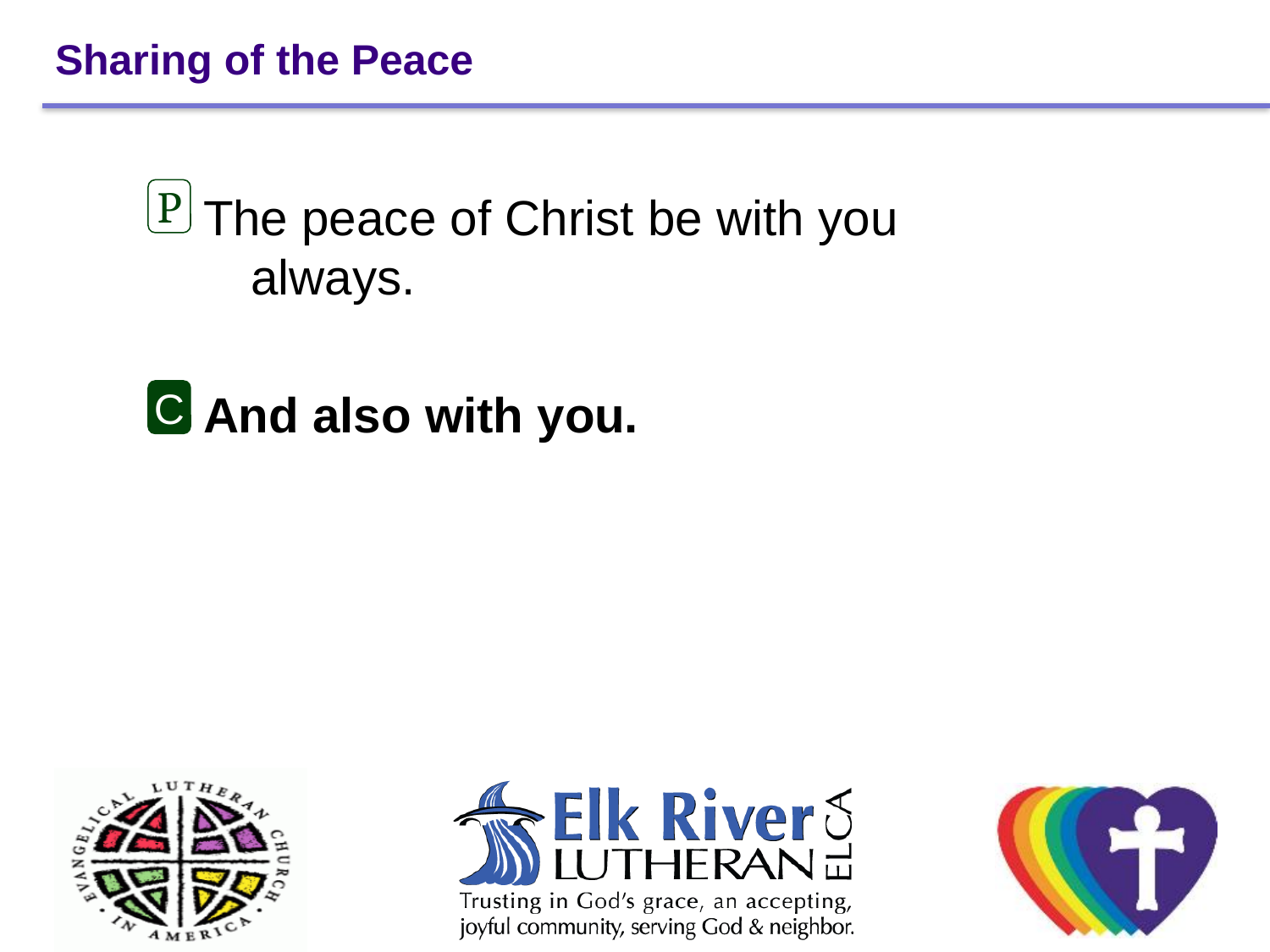

# Sharing of the Peace
P
The peace of Christ be with you always.

And also with you.
C